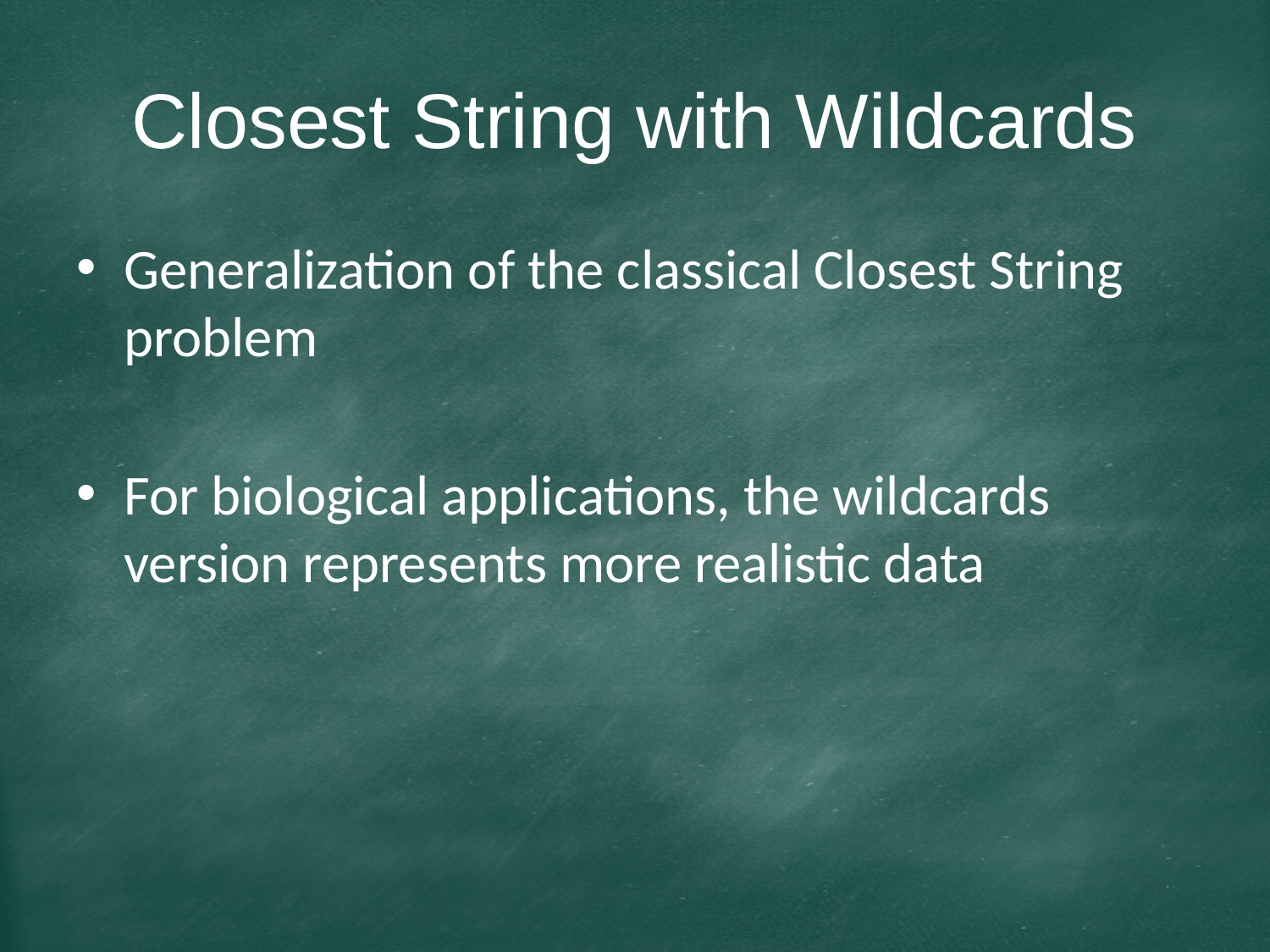

# Closest String with Wildcards
Generalization of the classical Closest String problem

For biological applications, the wildcards version represents more realistic data